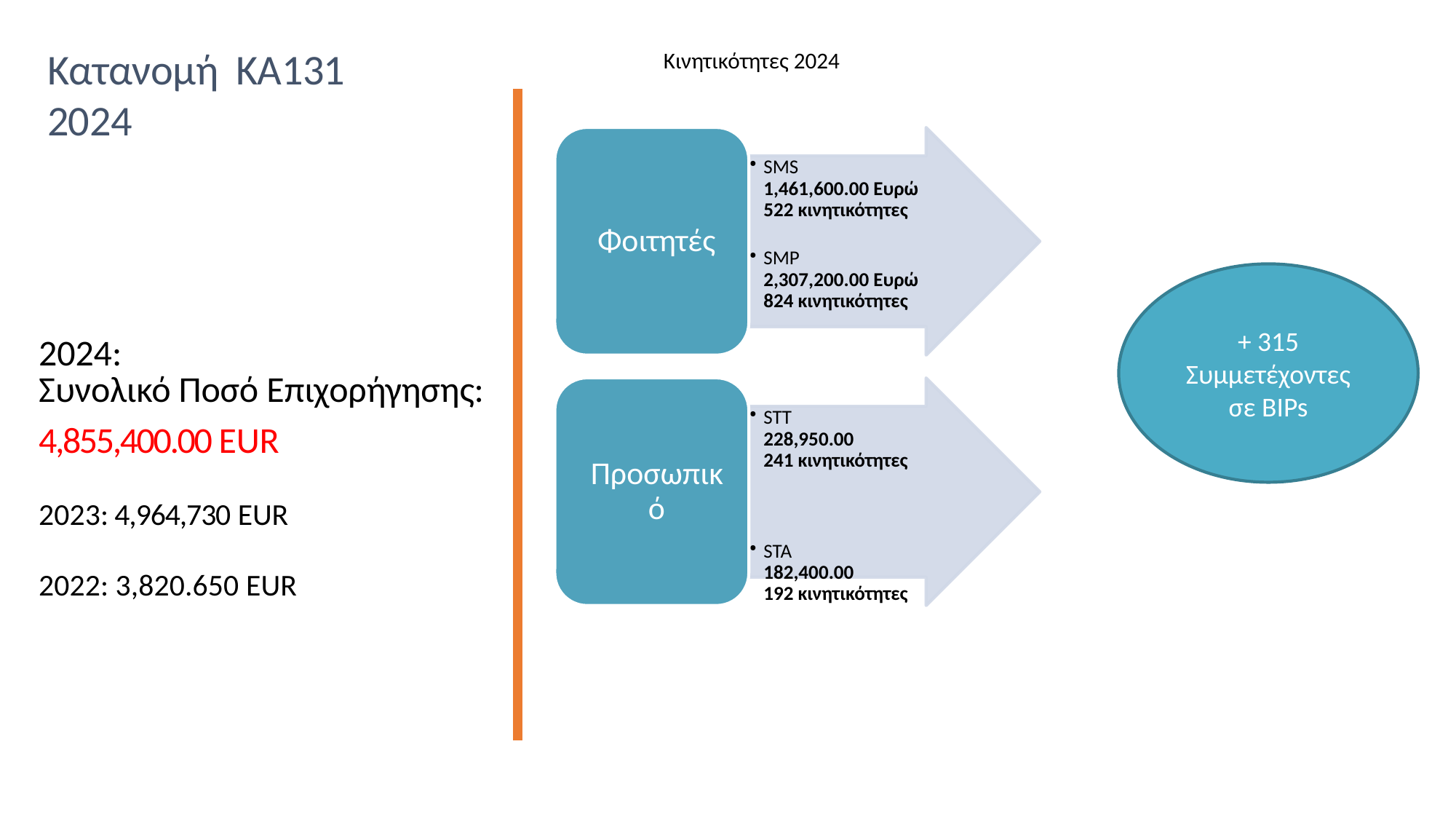

# Κατανομή	ΚΑ131 2024
Κινητικότητες 2024

SMS            1,461,600.00 Ευρώ  522 κινητικότητες

SMP                                  2,307,200.00 Ευρώ   824 κινητικότητες
Φοιτητές
STT                 228,950.00                241 κινητικότητες

STA                  182,400.00                192 κινητικότητες
Προσωπικό

+ 315 Συμμετέχοντες σε BIPs
2024:
Συνολικό Ποσό Επιχορήγησης:
4,855,400.00 EUR

2023: 4,964,730 EUR

2022: 3,820.650 EUR